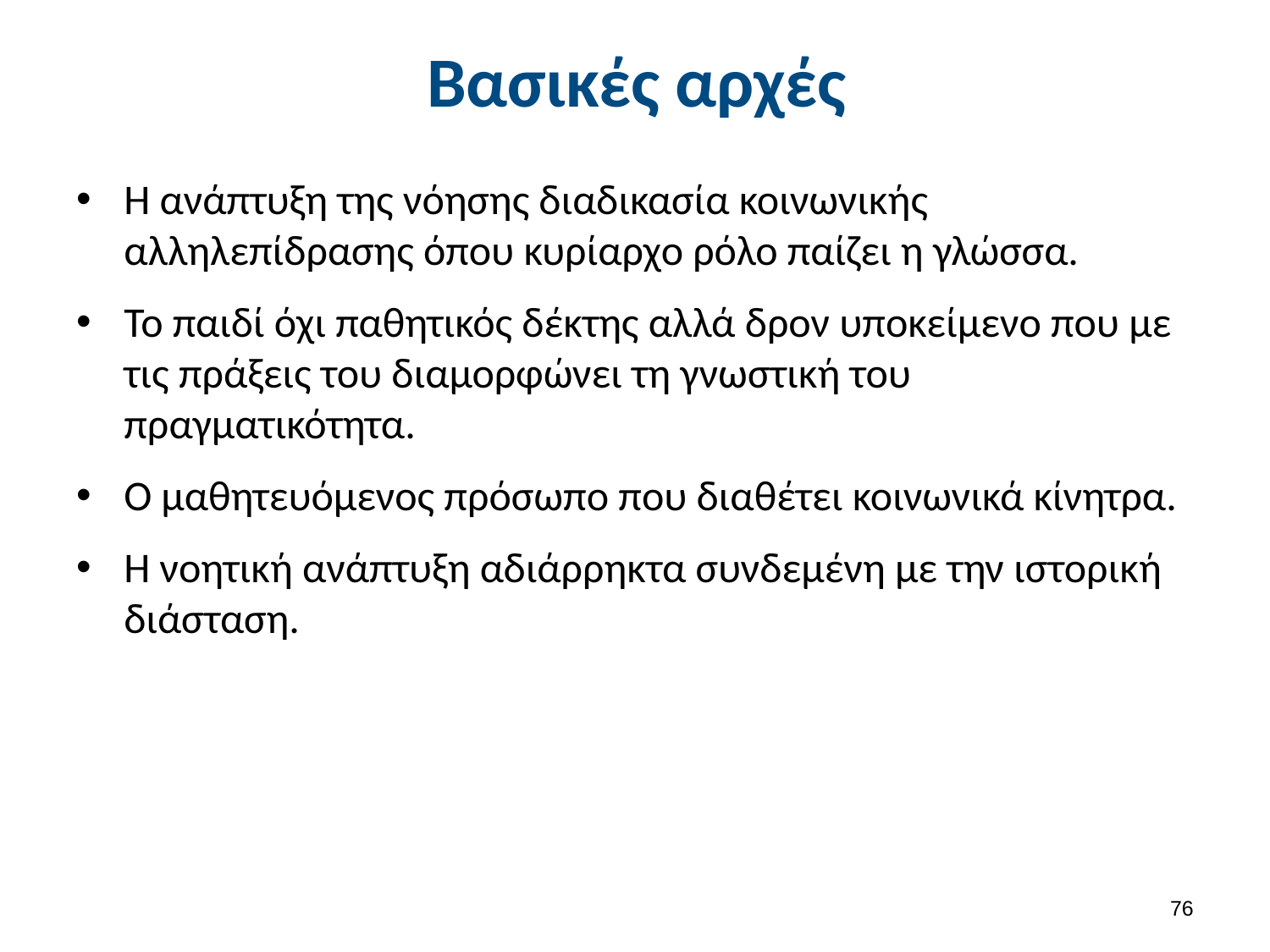

# Βασικές αρχές
Η ανάπτυξη της νόησης διαδικασία κοινωνικής αλληλεπίδρασης όπου κυρίαρχο ρόλο παίζει η γλώσσα.
Το παιδί όχι παθητικός δέκτης αλλά δρον υποκείμενο που με τις πράξεις του διαμορφώνει τη γνωστική του πραγματικότητα.
Ο μαθητευόμενος πρόσωπο που διαθέτει κοινωνικά κίνητρα.
Η νοητική ανάπτυξη αδιάρρηκτα συνδεμένη με την ιστορική διάσταση.

76